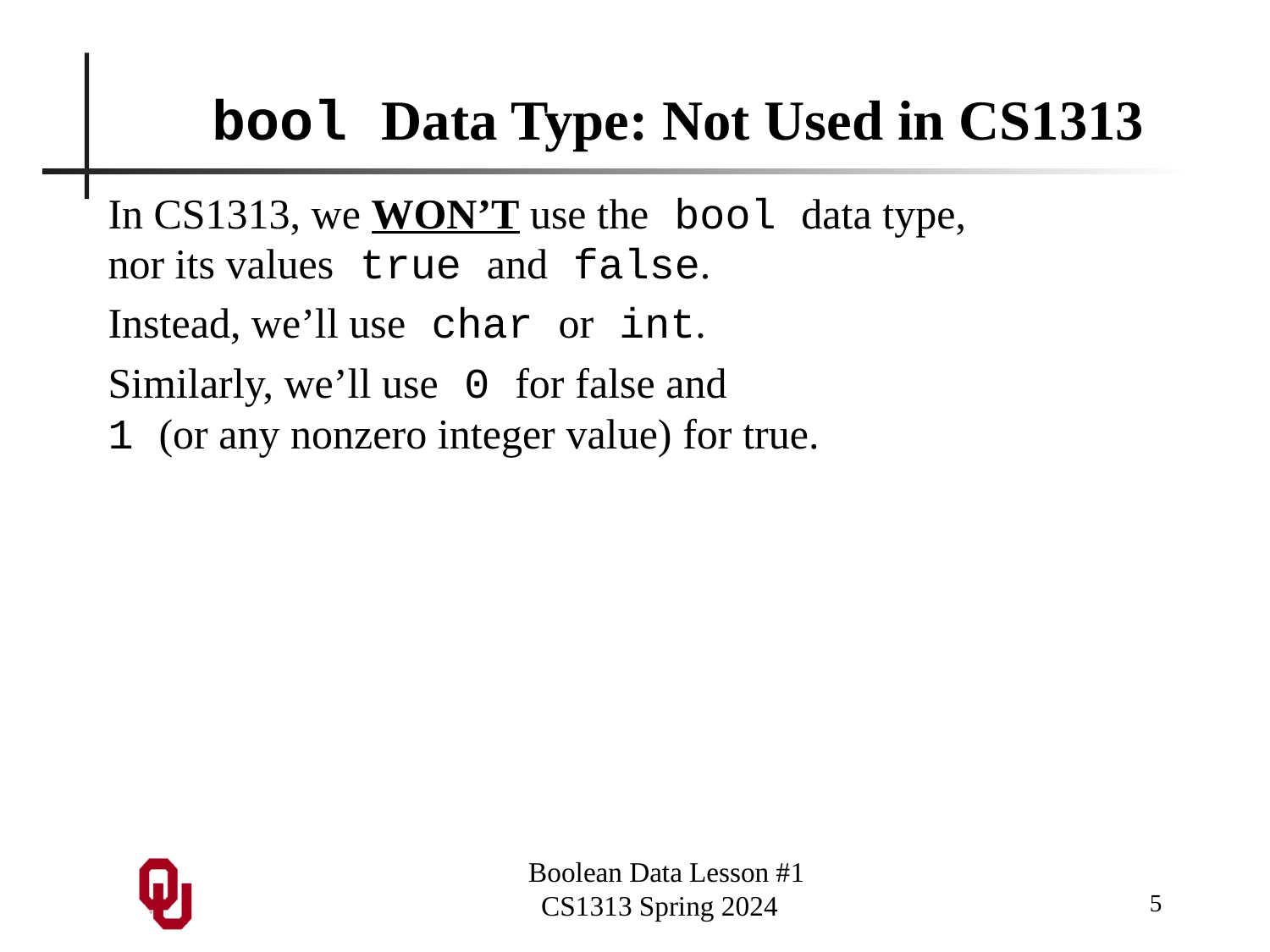

# bool Data Type: Not Used in CS1313
In CS1313, we WON’T use the bool data type,               nor its values true and false.
Instead, we’ll use char or int.
Similarly, we’ll use 0 for false and                                       1 (or any nonzero integer value) for true.
5
Boolean Data Lesson #1
CS1313 Spring 2024